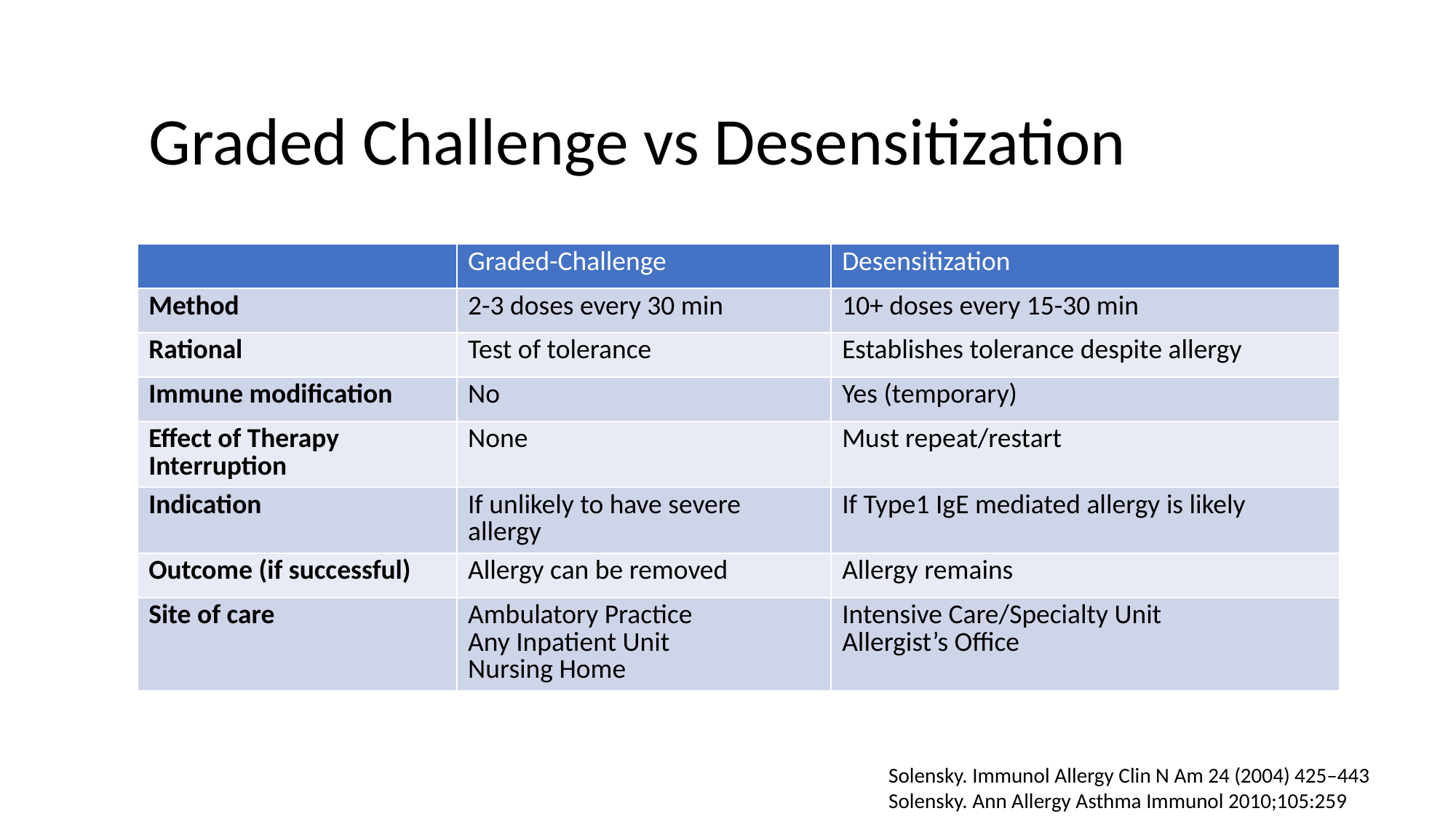

# Graded Challenge vs Desensitization
|  | Graded-Challenge | Desensitization |
| --- | --- | --- |
| Method | 2-3 doses every 30 min | 10+ doses every 15-30 min |
| Rational | Test of tolerance | Establishes tolerance despite allergy |
| Immune modification | No | Yes (temporary) |
| Effect of Therapy Interruption | None | Must repeat/restart |
| Indication | If unlikely to have severe allergy | If Type1 IgE mediated allergy is likely |
| Outcome (if successful) | Allergy can be removed | Allergy remains |
| Site of care | Ambulatory Practice Any Inpatient Unit Nursing Home | Intensive Care/Specialty Unit Allergist’s Office |
Solensky. Immunol Allergy Clin N Am 24 (2004) 425–443
Solensky. Ann Allergy Asthma Immunol 2010;105:259